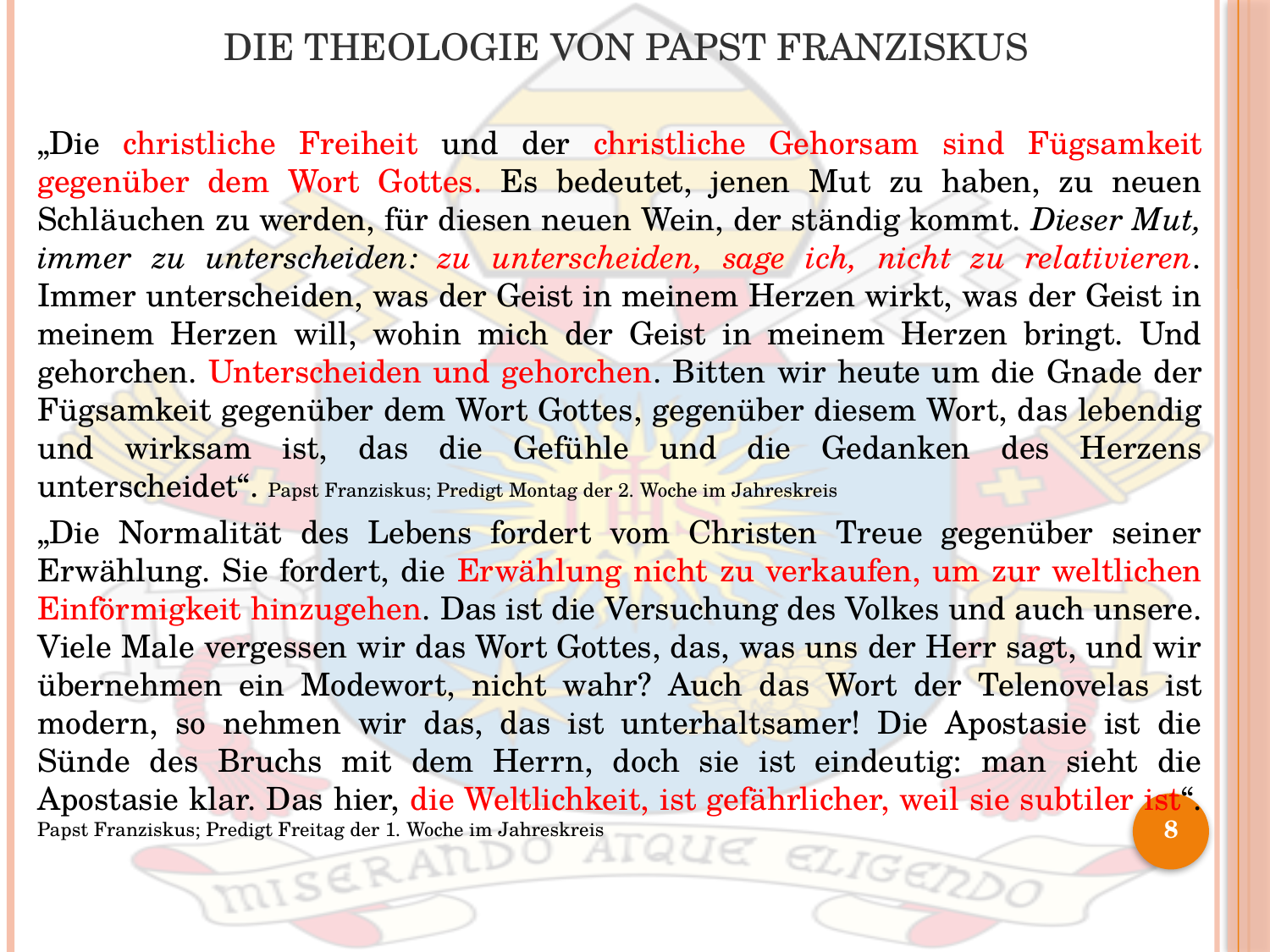

# Die Theologie von Papst Franziskus
„Die christliche Freiheit und der christliche Gehorsam sind Fügsamkeit gegenüber dem Wort Gottes. Es bedeutet, jenen Mut zu haben, zu neuen Schläuchen zu werden, für diesen neuen Wein, der ständig kommt. Dieser Mut, immer zu unterscheiden: zu unterscheiden, sage ich, nicht zu relativieren. Immer unterscheiden, was der Geist in meinem Herzen wirkt, was der Geist in meinem Herzen will, wohin mich der Geist in meinem Herzen bringt. Und gehorchen. Unterscheiden und gehorchen. Bitten wir heute um die Gnade der Fügsamkeit gegenüber dem Wort Gottes, gegenüber diesem Wort, das lebendig und wirksam ist, das die Gefühle und die Gedanken des Herzens unterscheidet“. Papst Franziskus; Predigt Montag der 2. Woche im Jahreskreis
„Die Normalität des Lebens fordert vom Christen Treue gegenüber seiner Erwählung. Sie fordert, die Erwählung nicht zu verkaufen, um zur weltlichen Einförmigkeit hinzugehen. Das ist die Versuchung des Volkes und auch unsere. Viele Male vergessen wir das Wort Gottes, das, was uns der Herr sagt, und wir übernehmen ein Modewort, nicht wahr? Auch das Wort der Telenovelas ist modern, so nehmen wir das, das ist unterhaltsamer! Die Apostasie ist die Sünde des Bruchs mit dem Herrn, doch sie ist eindeutig: man sieht die Apostasie klar. Das hier, die Weltlichkeit, ist gefährlicher, weil sie subtiler ist“. Papst Franziskus; Predigt Freitag der 1. Woche im Jahreskreis
8